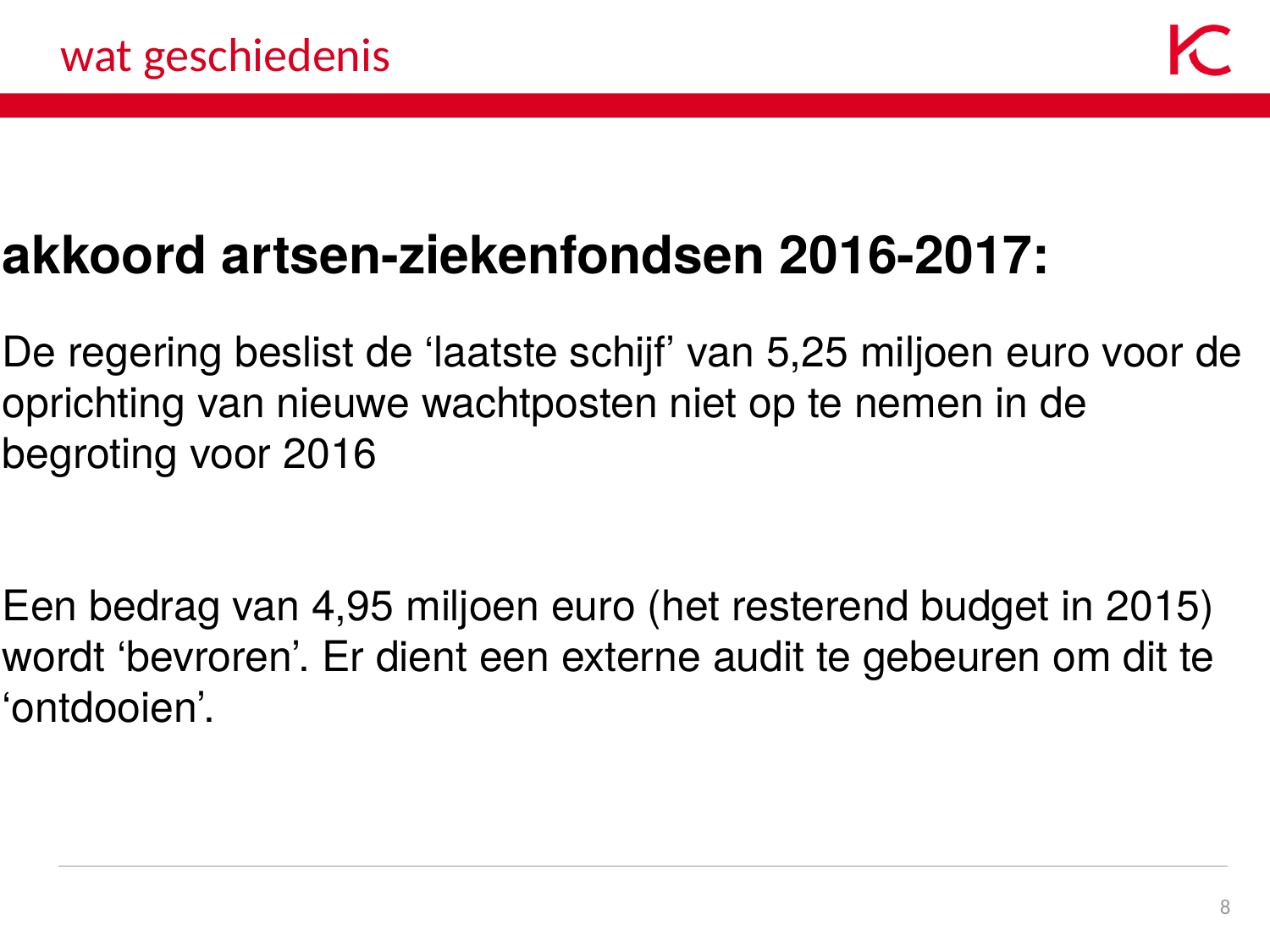

# wat geschiedenis
akkoord artsen-ziekenfondsen 2016-2017:

De regering beslist de ‘laatste schijf’ van 5,25 miljoen euro voor de oprichting van nieuwe wachtposten niet op te nemen in de begroting voor 2016

Een bedrag van 4,95 miljoen euro (het resterend budget in 2015) wordt ‘bevroren’. Er dient een externe audit te gebeuren om dit te ‘ontdooien’.
8